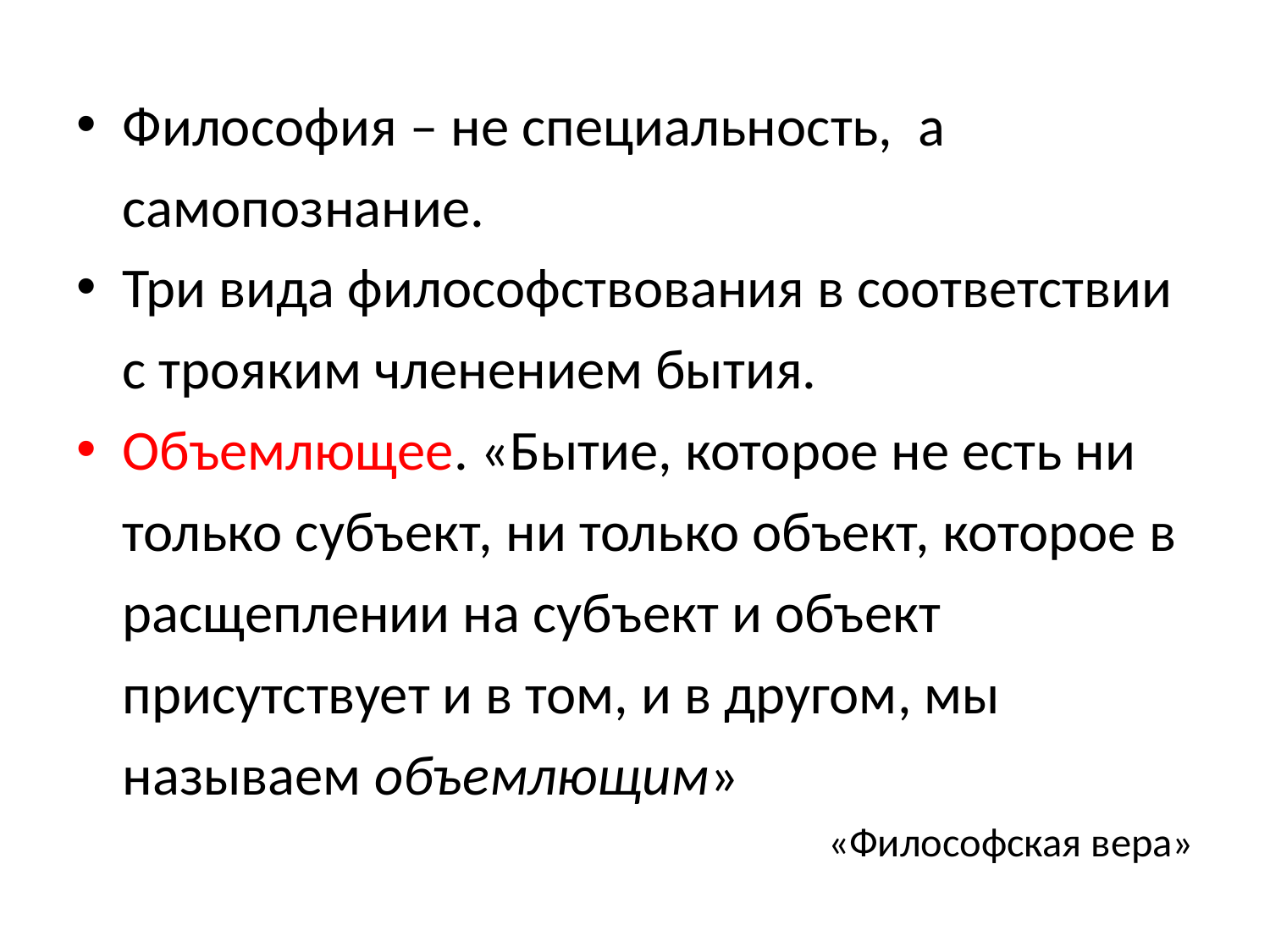

Философия – не специальность,  а самопознание.
Три вида философствования в соответствии с трояким членением бытия.
Объемлющее. «Бытие, которое не есть ни только субъект, ни только объект, которое в расщеплении на субъект и объект присутствует и в том, и в другом, мы называем объемлющим»
«Философская вера»